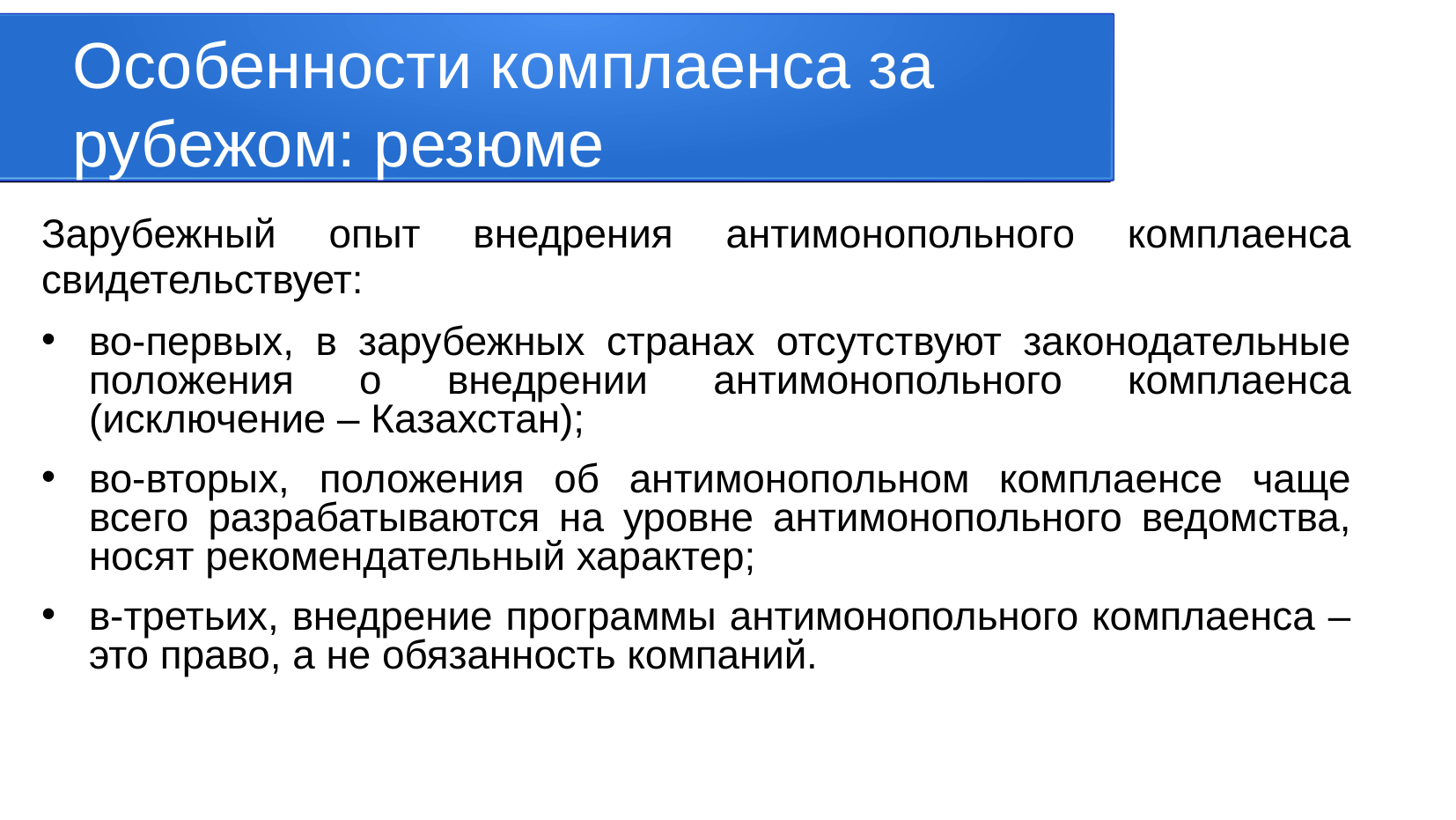

Особенности комплаенса за рубежом: резюме
Зарубежный опыт внедрения антимонопольного комплаенса свидетельствует:
во-первых, в зарубежных странах отсутствуют законодательные положения о внедрении антимонопольного комплаенса (исключение – Казахстан);
во-вторых, положения об антимонопольном комплаенсе чаще всего разрабатываются на уровне антимонопольного ведомства, носят рекомендательный характер;
в-третьих, внедрение программы антимонопольного комплаенса – это право, а не обязанность компаний.